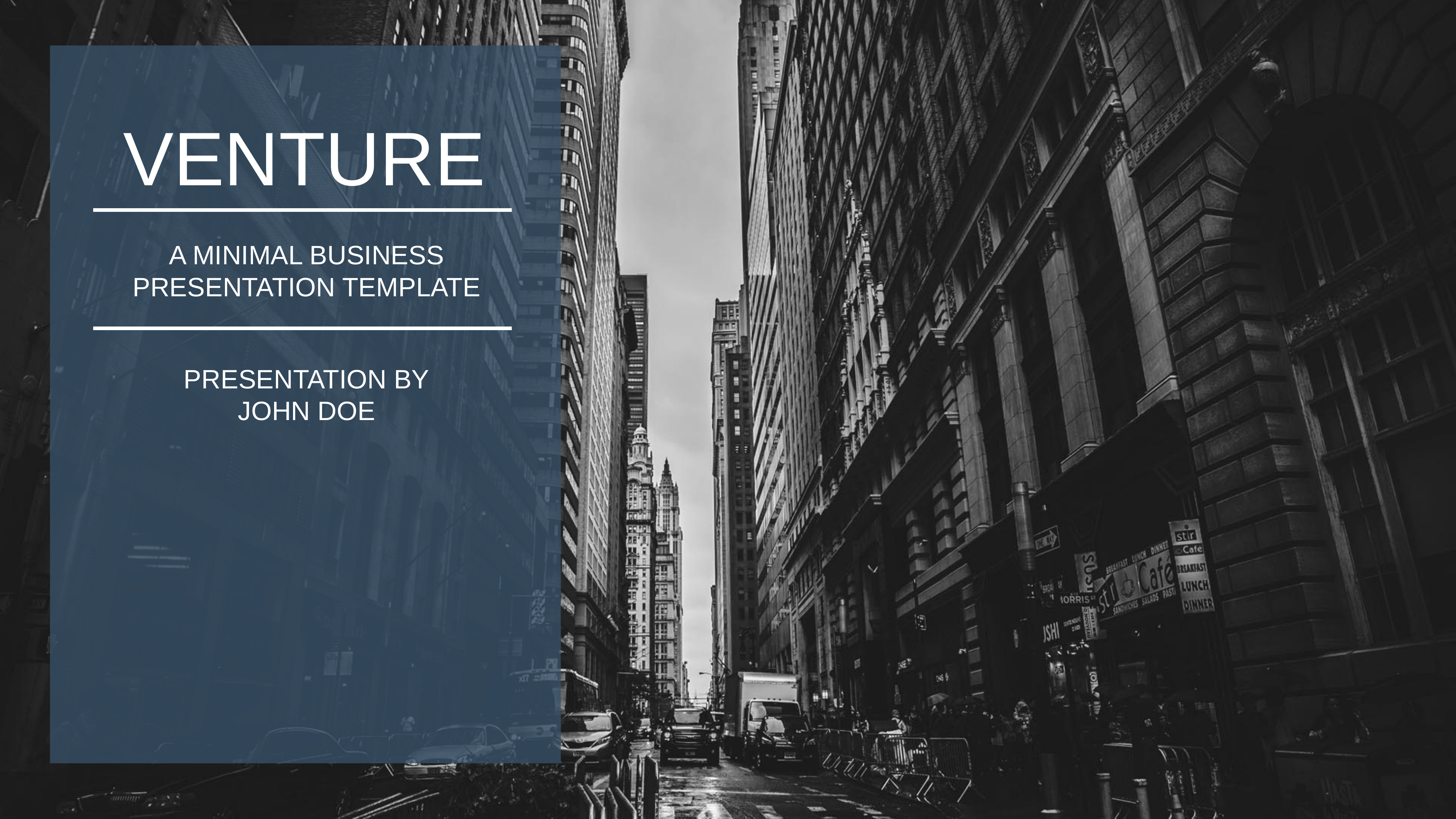

VENTURE
A MINIMAL BUSINESS
PRESENTATION TEMPLATE
PRESENTATION BY
JOHN DOE